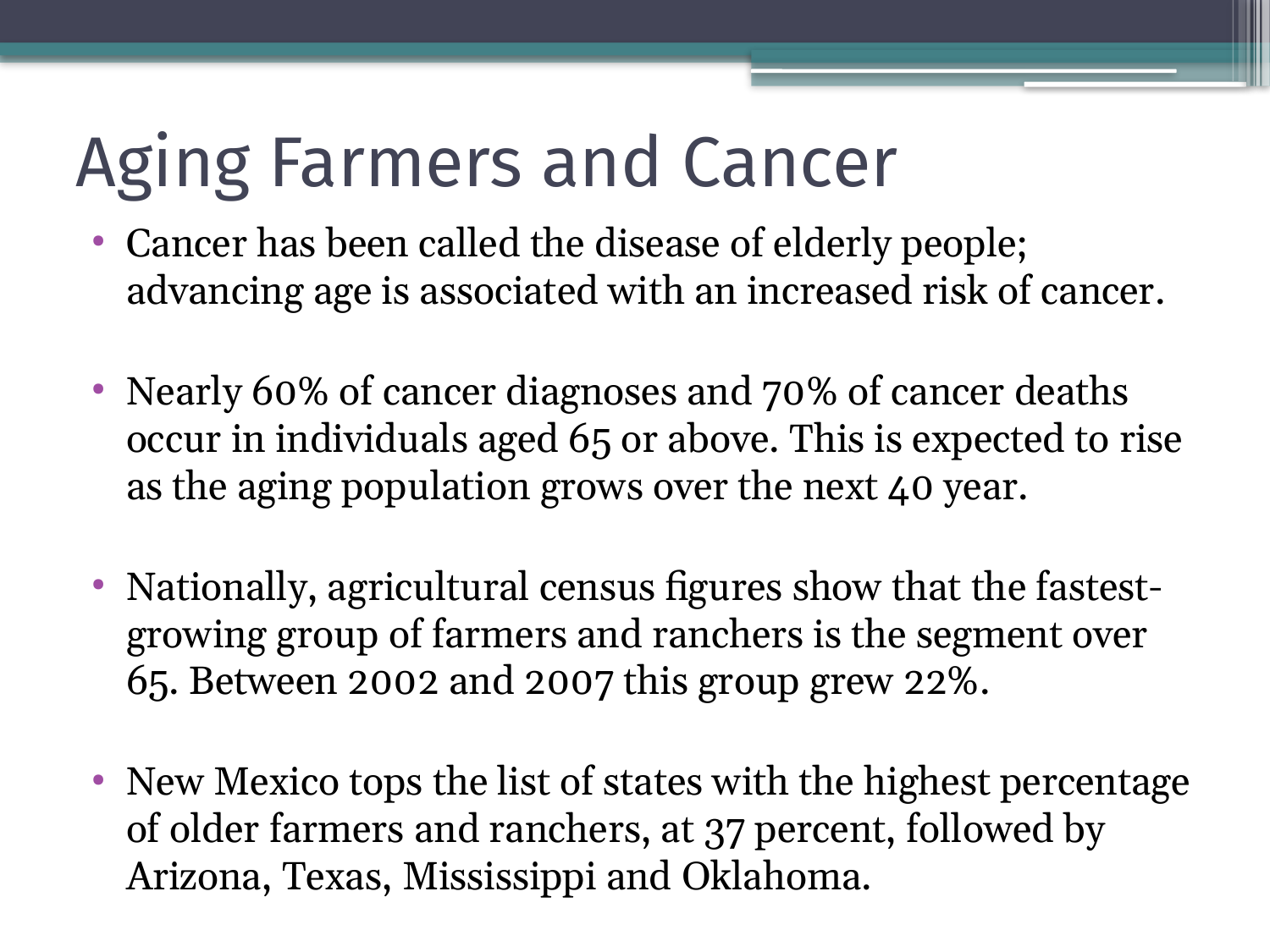

# Aging Farmers and Cancer
Cancer has been called the disease of elderly people; advancing age is associated with an increased risk of cancer.

Nearly 60% of cancer diagnoses and 70% of cancer deaths occur in individuals aged 65 or above. This is expected to rise as the aging population grows over the next 40 year.

Nationally, agricultural census figures show that the fastest-growing group of farmers and ranchers is the segment over 65. Between 2002 and 2007 this group grew 22%.

New Mexico tops the list of states with the highest percentage of older farmers and ranchers, at 37 percent, followed by Arizona, Texas, Mississippi and Oklahoma.